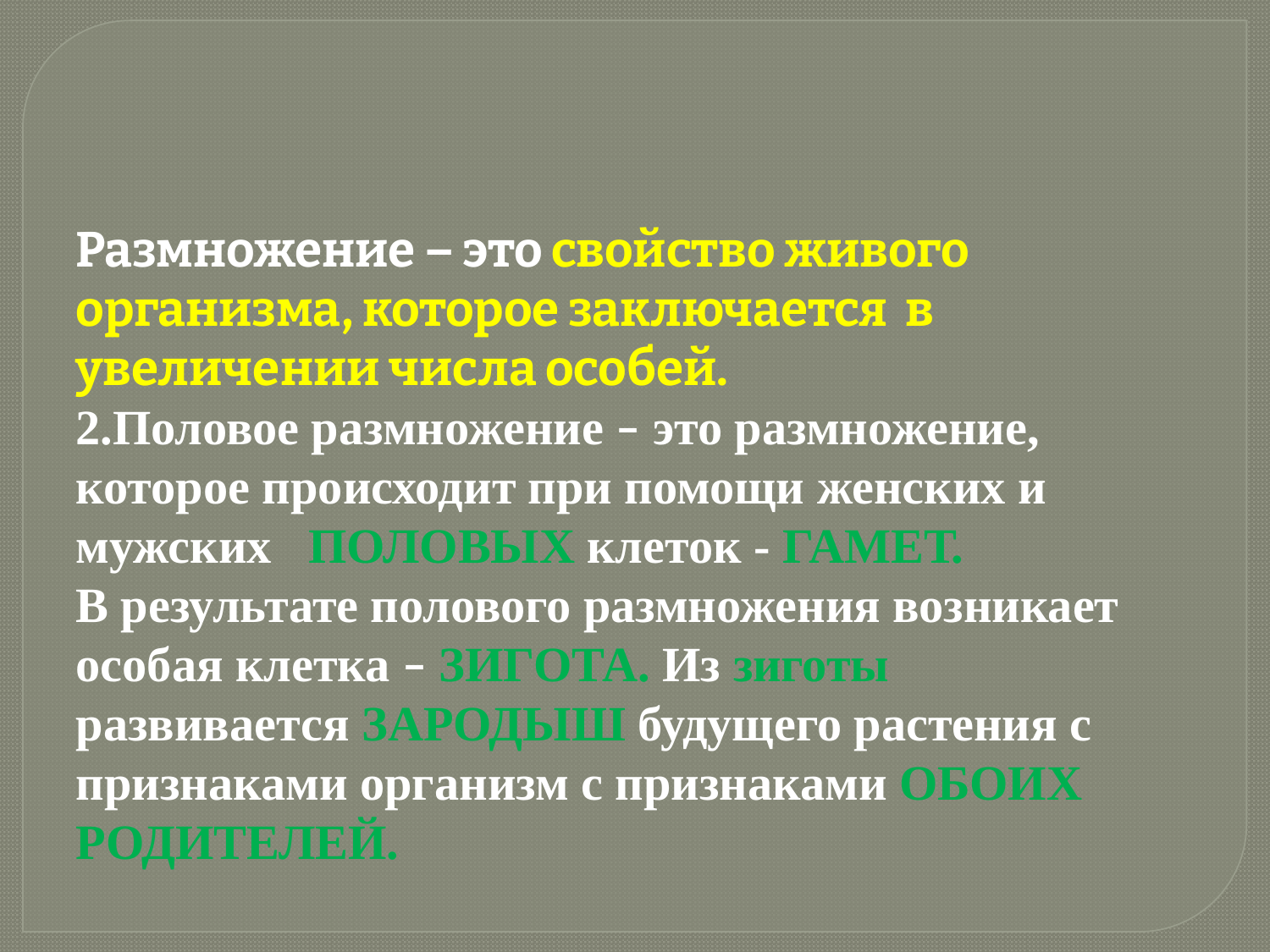

Размножение – это свойство живого организма, которое заключается  в увеличении числа особей.
2.Половое размножение – это размножение,  которое происходит при помощи женских и мужских   ПОЛОВЫХ клеток - ГАМЕТ.
В результате полового размножения возникает особая клетка – ЗИГОТА. Из зиготы развивается ЗАРОДЫШ будущего растения с признаками организм с признаками ОБОИХ РОДИТЕЛЕЙ.